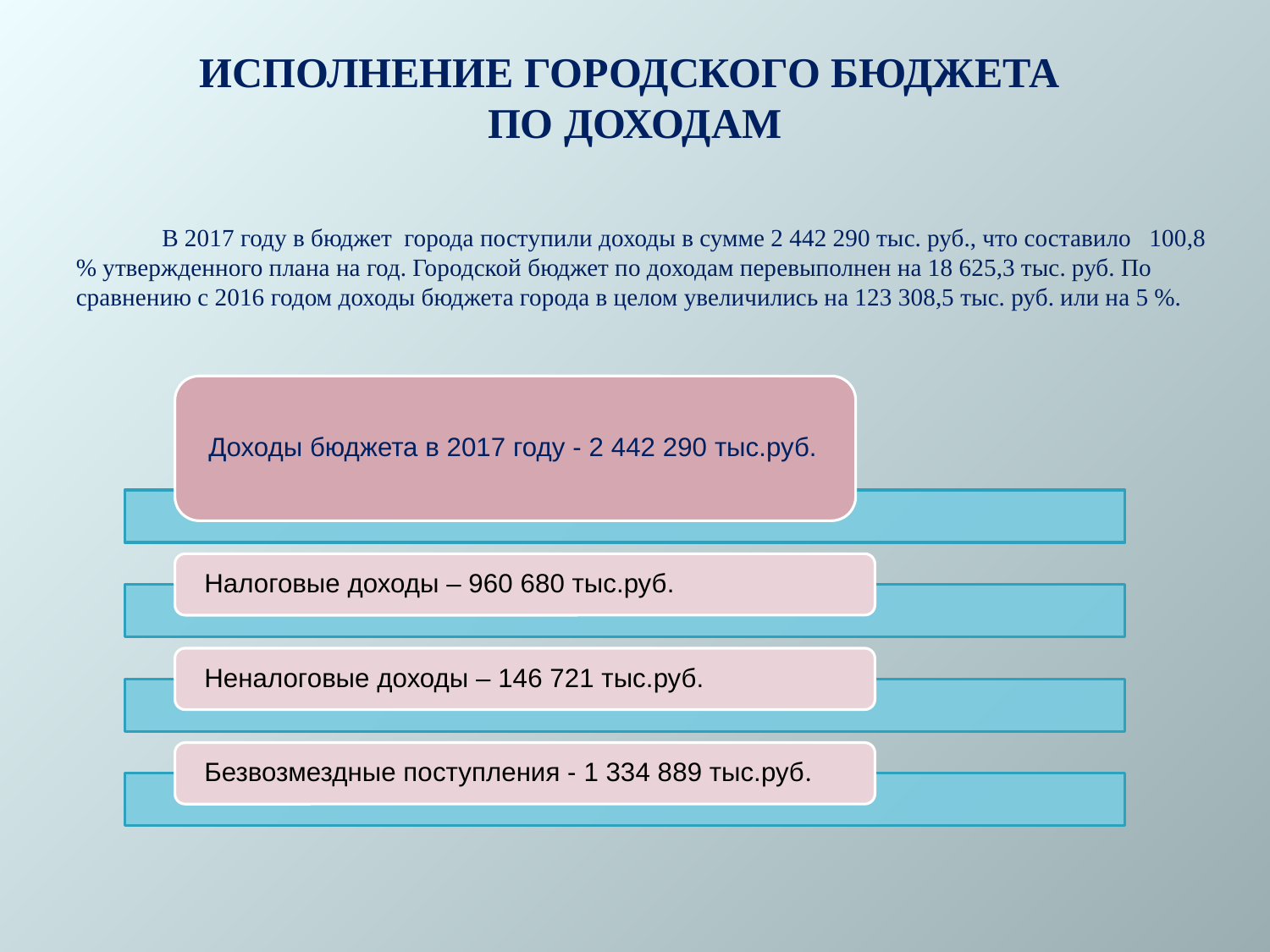

# ИСПОЛНЕНИЕ ГОРОДСКОГО БЮДЖЕТА ПО ДОХОДАМ
              В 2017 году в бюджет  города поступили доходы в сумме 2 442 290 тыс. руб., что составило   100,8 % утвержденного плана на год. Городской бюджет по доходам перевыполнен на 18 625,3 тыс. руб. По сравнению с 2016 годом доходы бюджета города в целом увеличились на 123 308,5 тыс. руб. или на 5 %.
Доходы бюджета в 2017 году - 2 442 290 тыс.руб.
Налоговые доходы – 960 680 тыс.руб.
Неналоговые доходы – 146 721 тыс.руб.
Безвозмездные поступления - 1 334 889 тыс.руб.